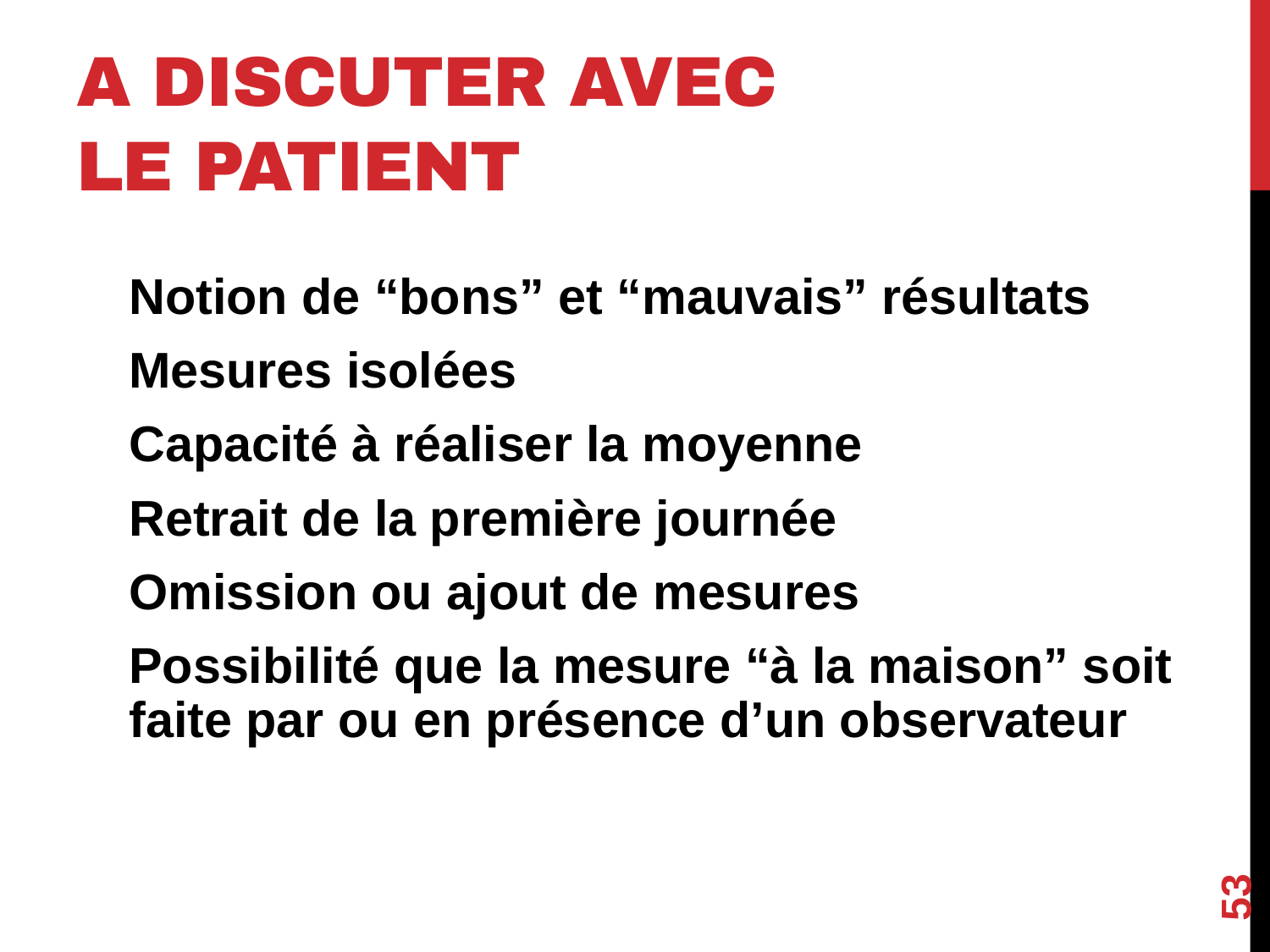

# A discuter avec le patient
Notion de “bons” et “mauvais” résultats
Mesures isolées
Capacité à réaliser la moyenne
Retrait de la première journée
Omission ou ajout de mesures
Possibilité que la mesure “à la maison” soit faite par ou en présence d’un observateur
53